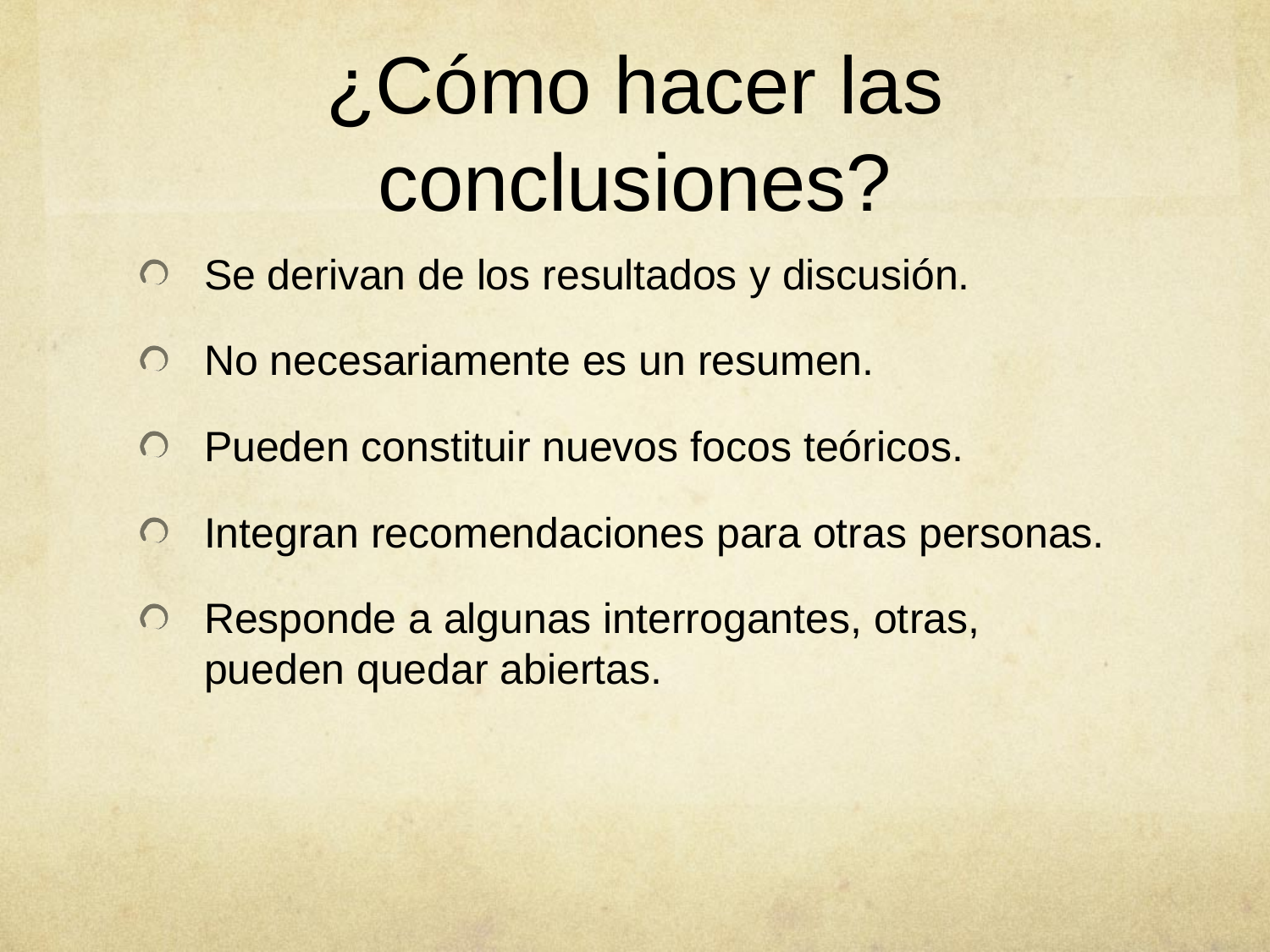

# ¿Cómo hacer las conclusiones?
Se derivan de los resultados y discusión.
No necesariamente es un resumen.
Pueden constituir nuevos focos teóricos.
Integran recomendaciones para otras personas.
Responde a algunas interrogantes, otras, pueden quedar abiertas.